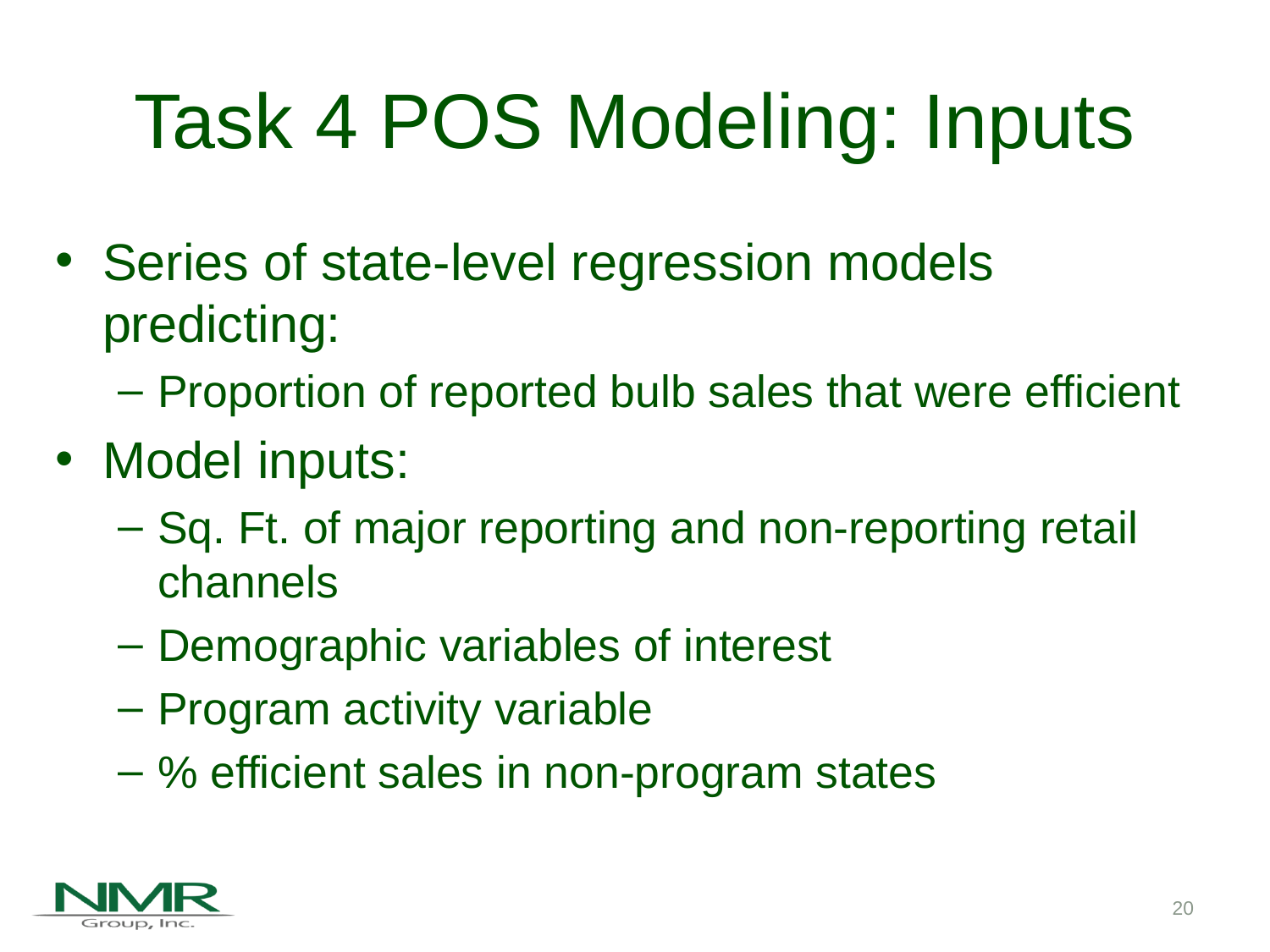

# Task 4 POS Modeling: Inputs
Series of state-level regression models predicting:
Proportion of reported bulb sales that were efficient
Model inputs:
Sq. Ft. of major reporting and non-reporting retail channels
Demographic variables of interest
Program activity variable
% efficient sales in non-program states

20